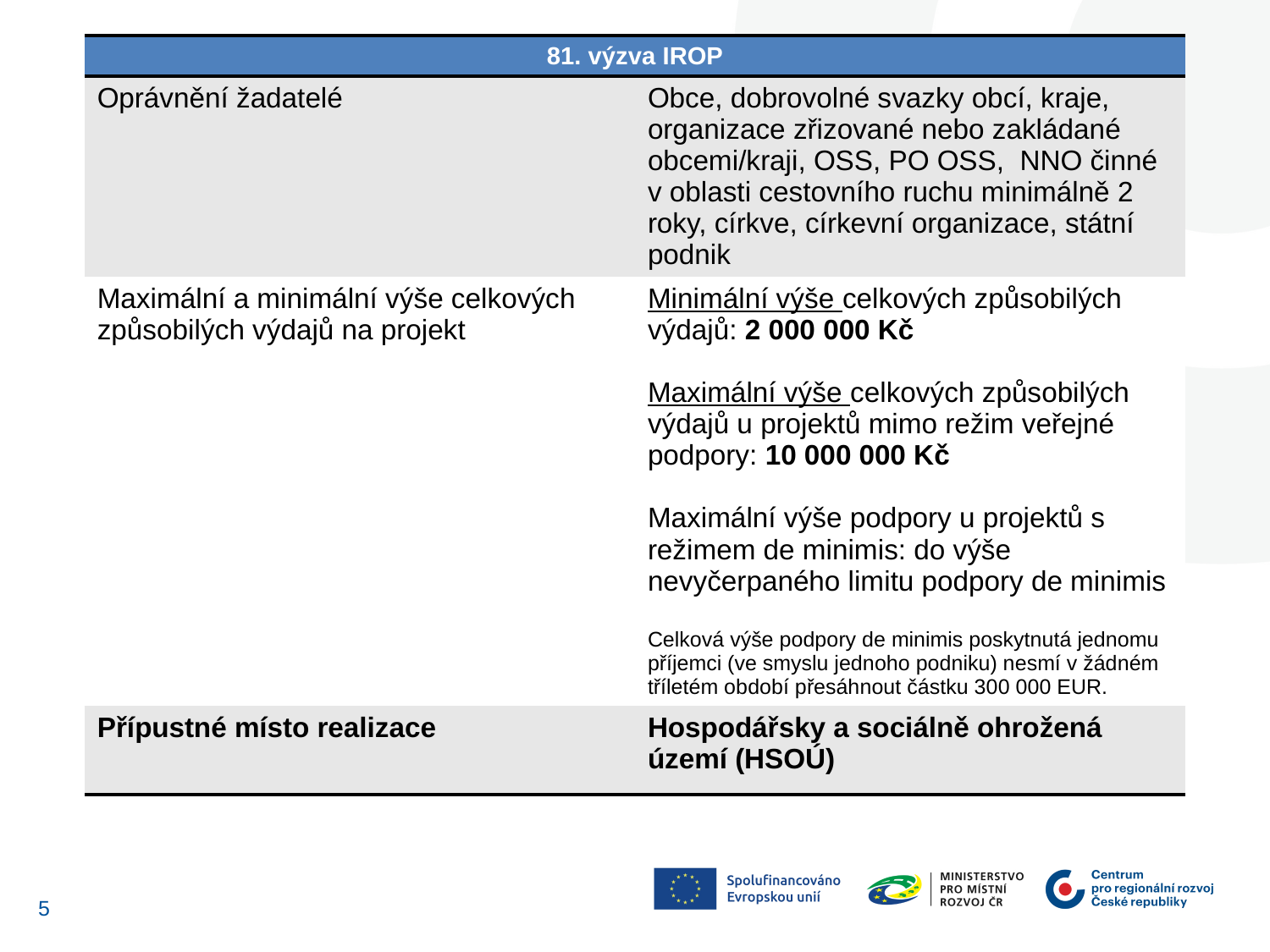

| 81. výzva IROP |  |
| --- | --- |
| Oprávnění žadatelé | Obce, dobrovolné svazky obcí, kraje, organizace zřizované nebo zakládané obcemi/kraji, OSS, PO OSS, NNO činné v oblasti cestovního ruchu minimálně 2 roky, církve, církevní organizace, státní podnik |
| Maximální a minimální výše celkových způsobilých výdajů na projekt | Minimální výše celkových způsobilých výdajů: 2 000 000 Kč Maximální výše celkových způsobilých výdajů u projektů mimo režim veřejné podpory: 10 000 000 Kč Maximální výše podpory u projektů s režimem de minimis: do výše nevyčerpaného limitu podpory de minimis Celková výše podpory de minimis poskytnutá jednomu příjemci (ve smyslu jednoho podniku) nesmí v žádném tříletém období přesáhnout částku 300 000 EUR. |
| Přípustné místo realizace | Hospodářsky a sociálně ohrožená území (HSOÚ) |

5